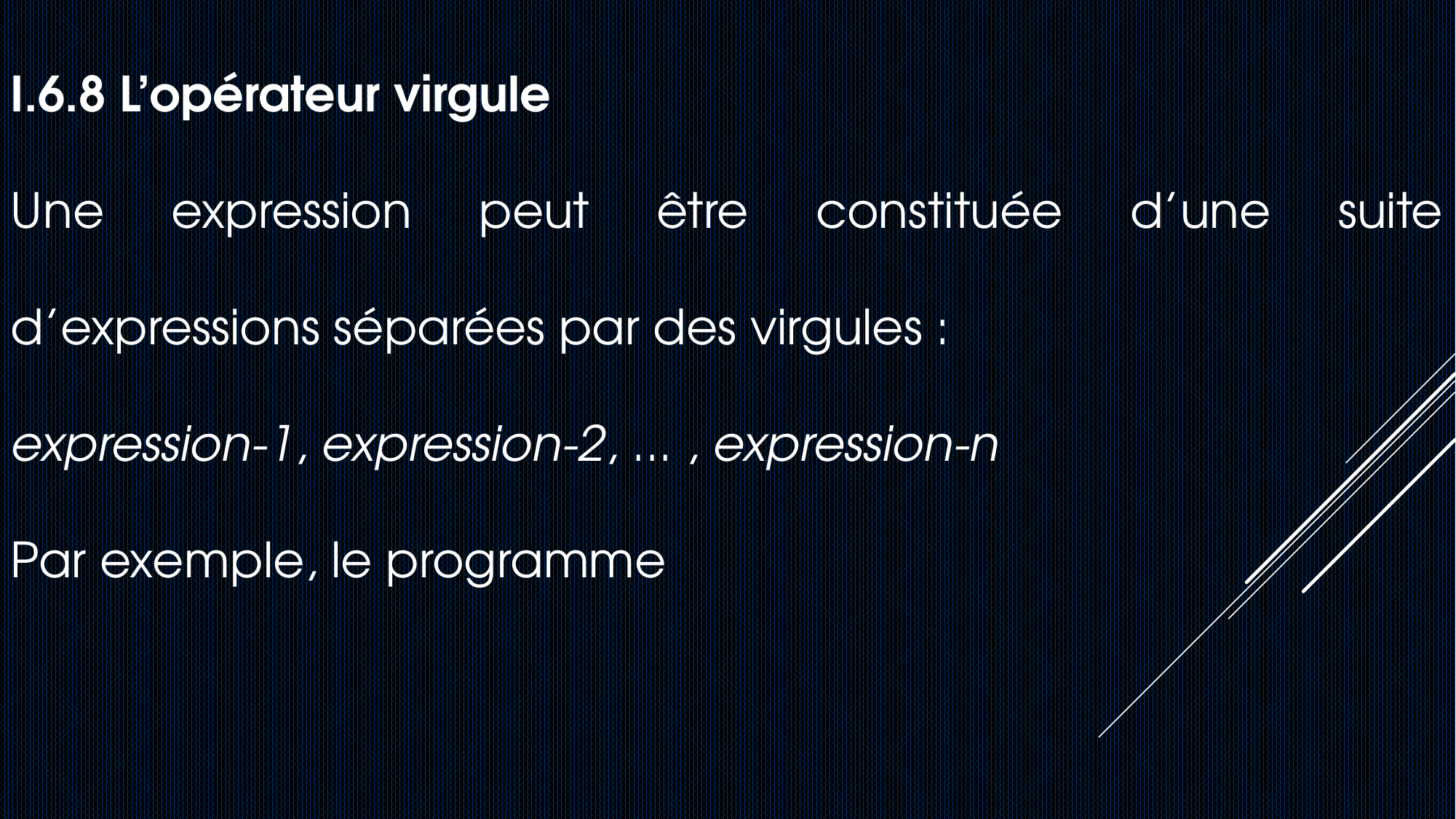

I.6.8 L’opérateur virgule
Une expression peut être constituée d’une suite d’expressions séparées par des virgules :
expression-1, expression-2, ... , expression-n
Par exemple, le programme